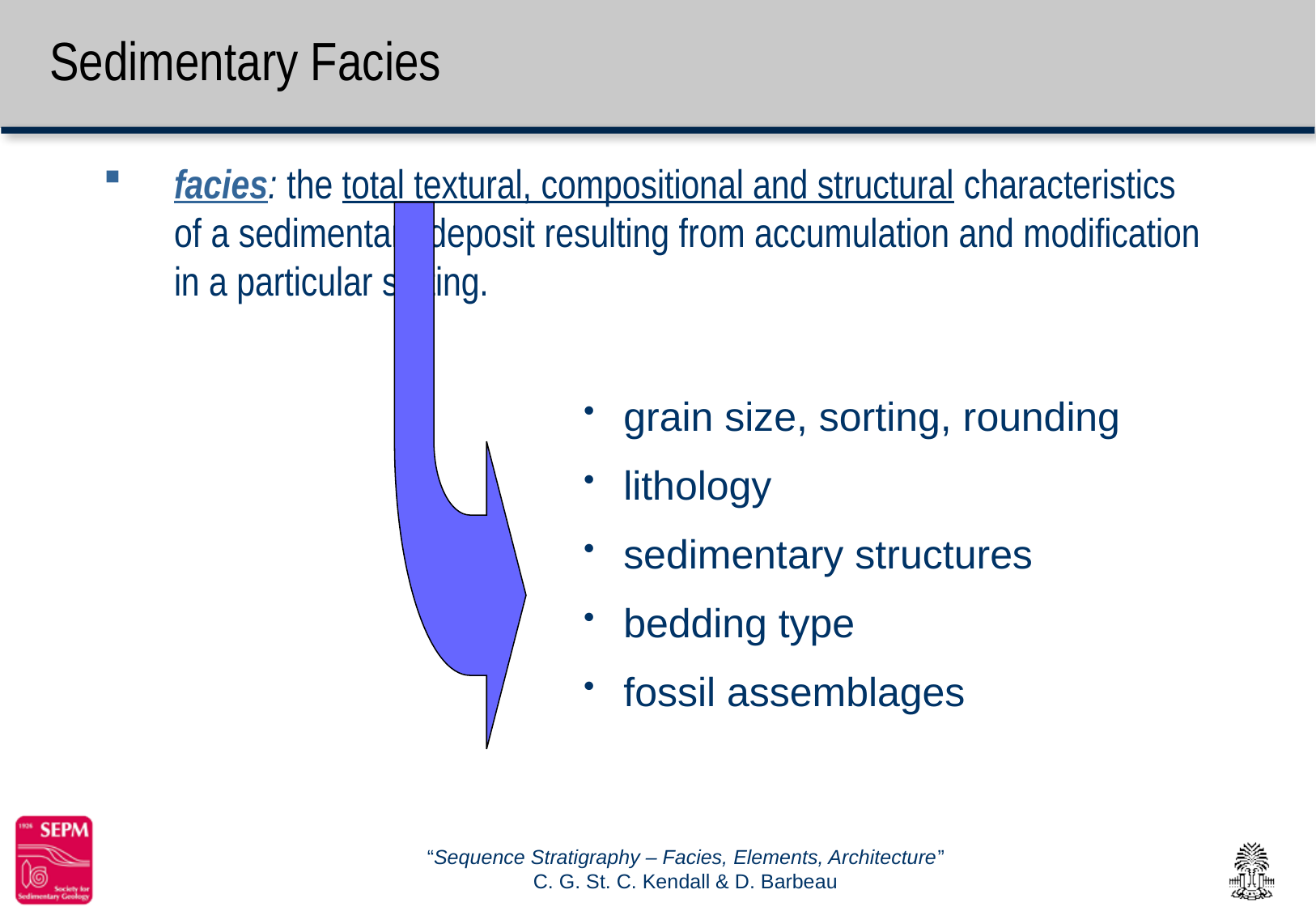

# Sedimentary Facies
facies: the total textural, compositional and structural characteristics of a sedimentary deposit resulting from accumulation and modification in a particular setting.

 grain size, sorting, rounding
 lithology
 sedimentary structures
 bedding type
 fossil assemblages